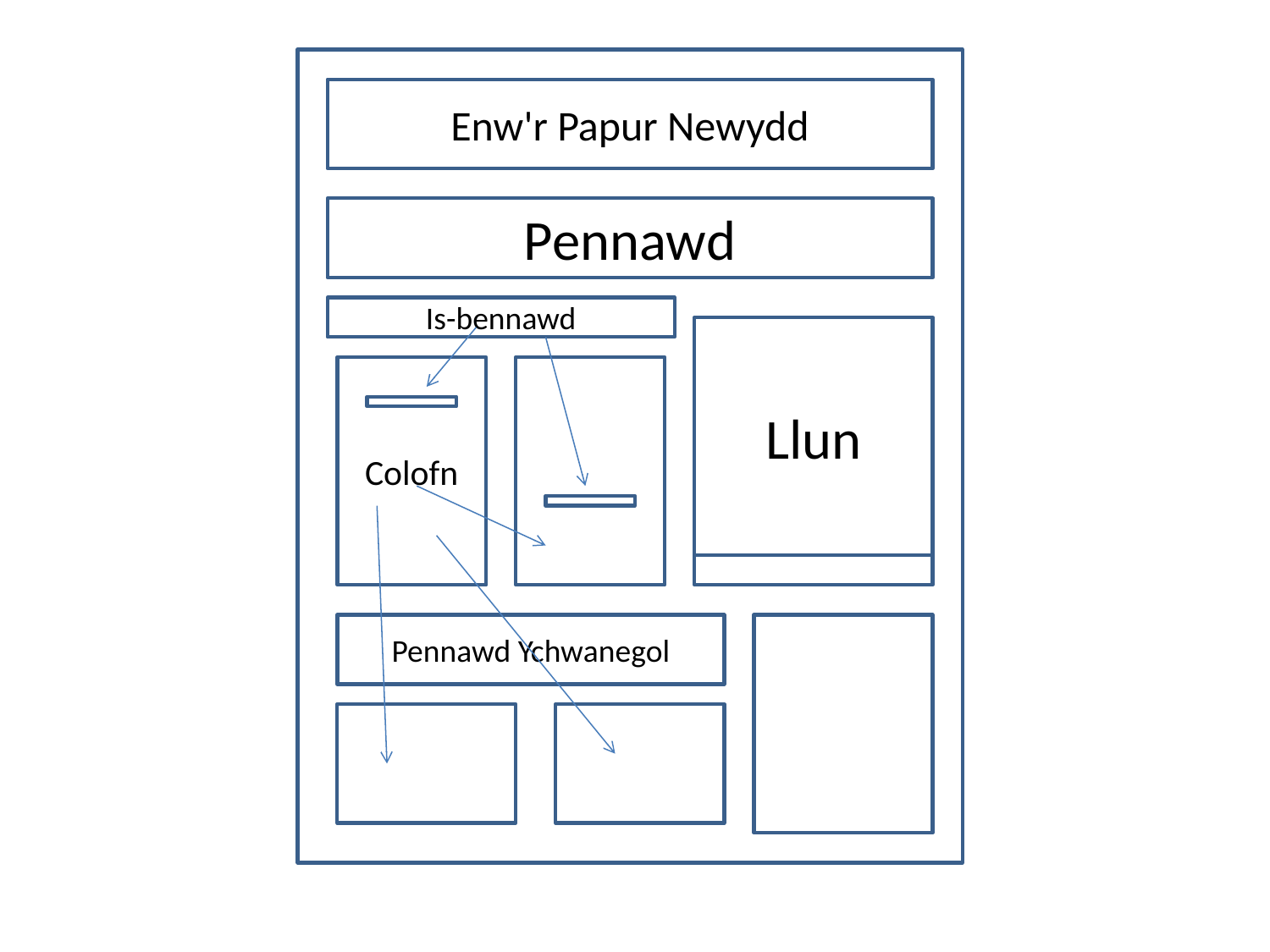

#

Enw'r Papur Newydd
Pennawd
Is-bennawd
Llun
Colofn

Pennawd Ychwanegol